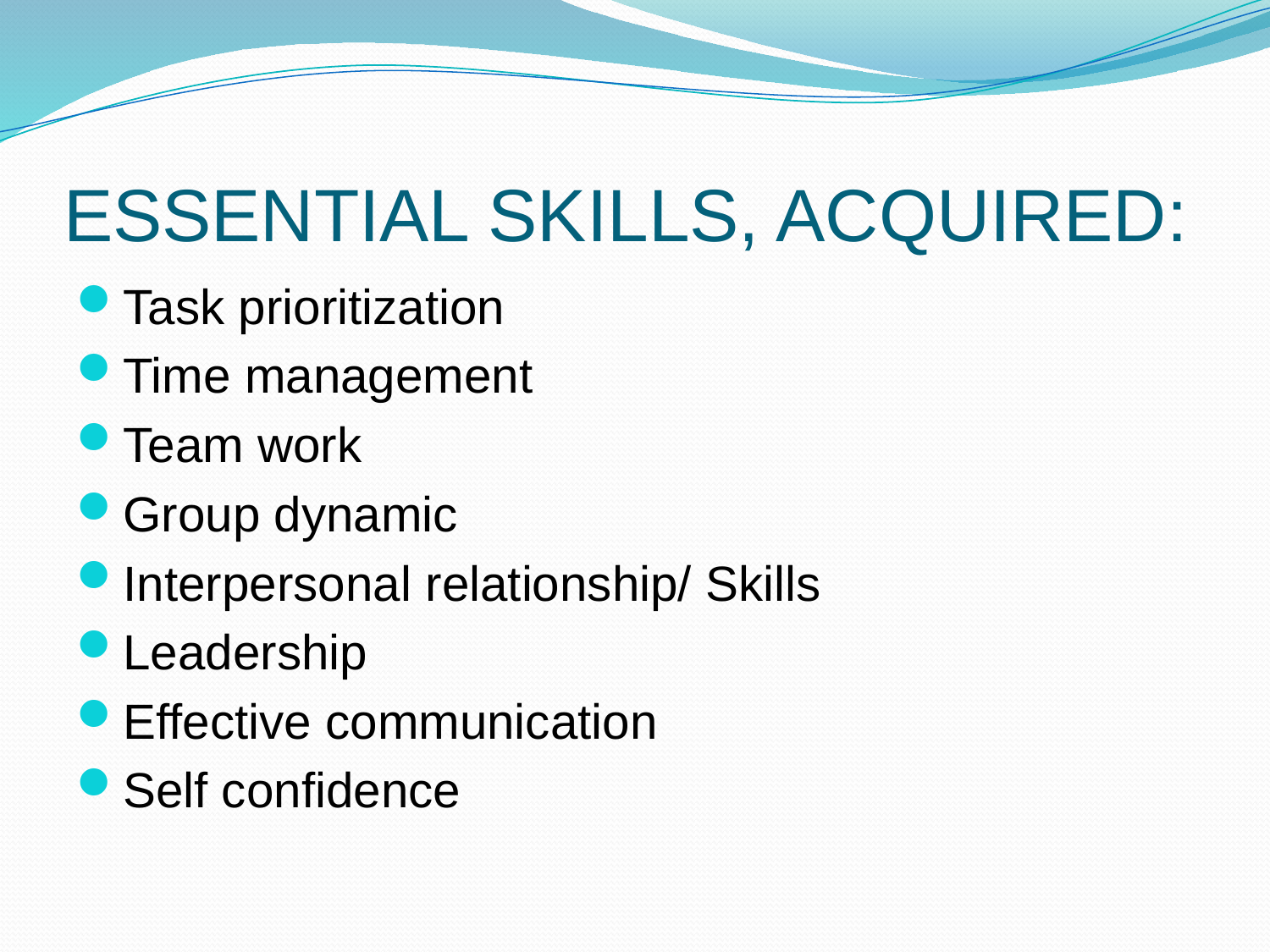

# ESSENTIAL SKILLS, ACQUIRED:
Task prioritization
Time management
Team work
Group dynamic
Interpersonal relationship/ Skills
Leadership
Effective communication
Self confidence